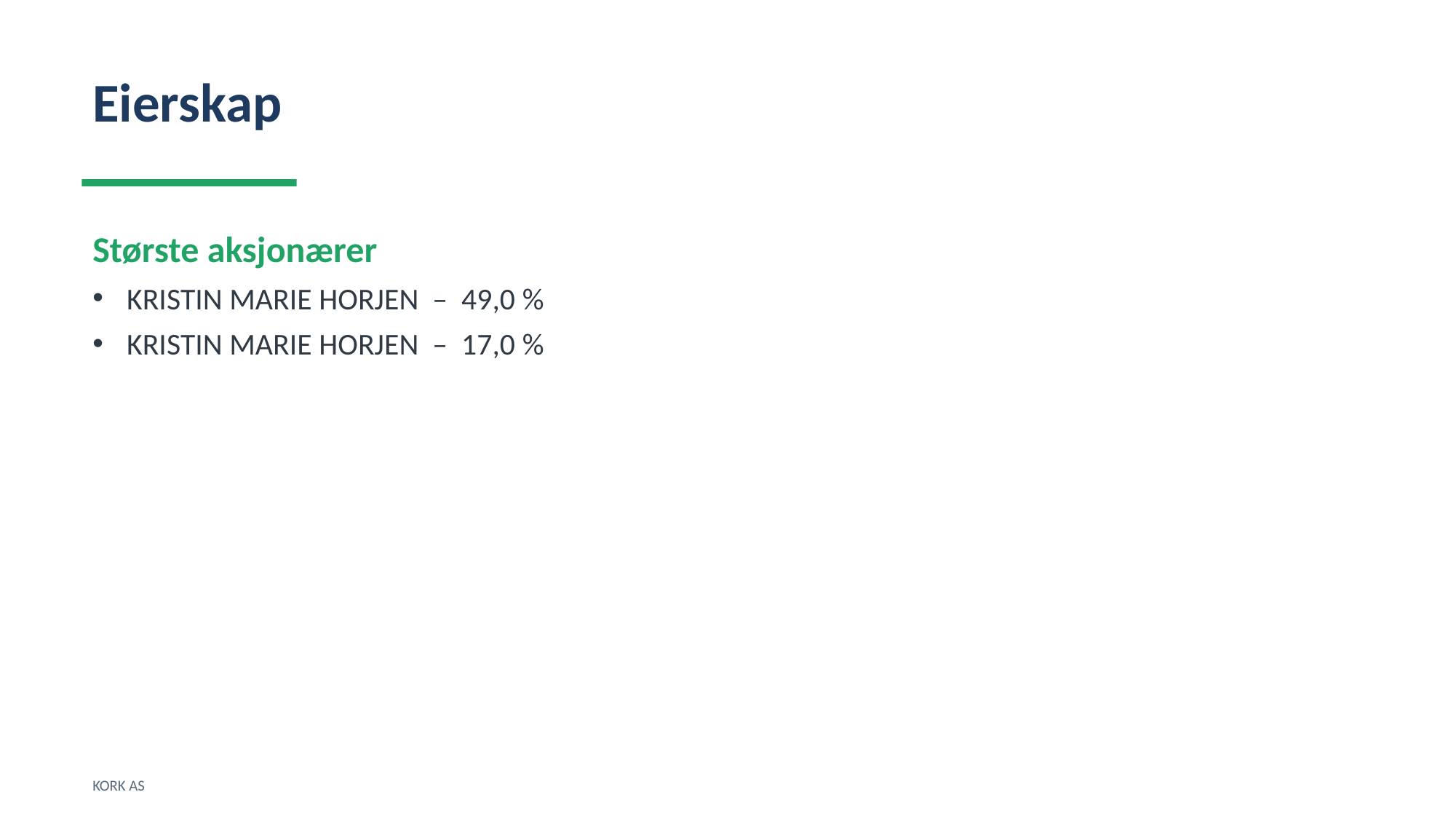

Eierskap

Største aksjonærer
KRISTIN MARIE HORJEN  –  49,0 %
KRISTIN MARIE HORJEN  –  17,0 %
KORK AS